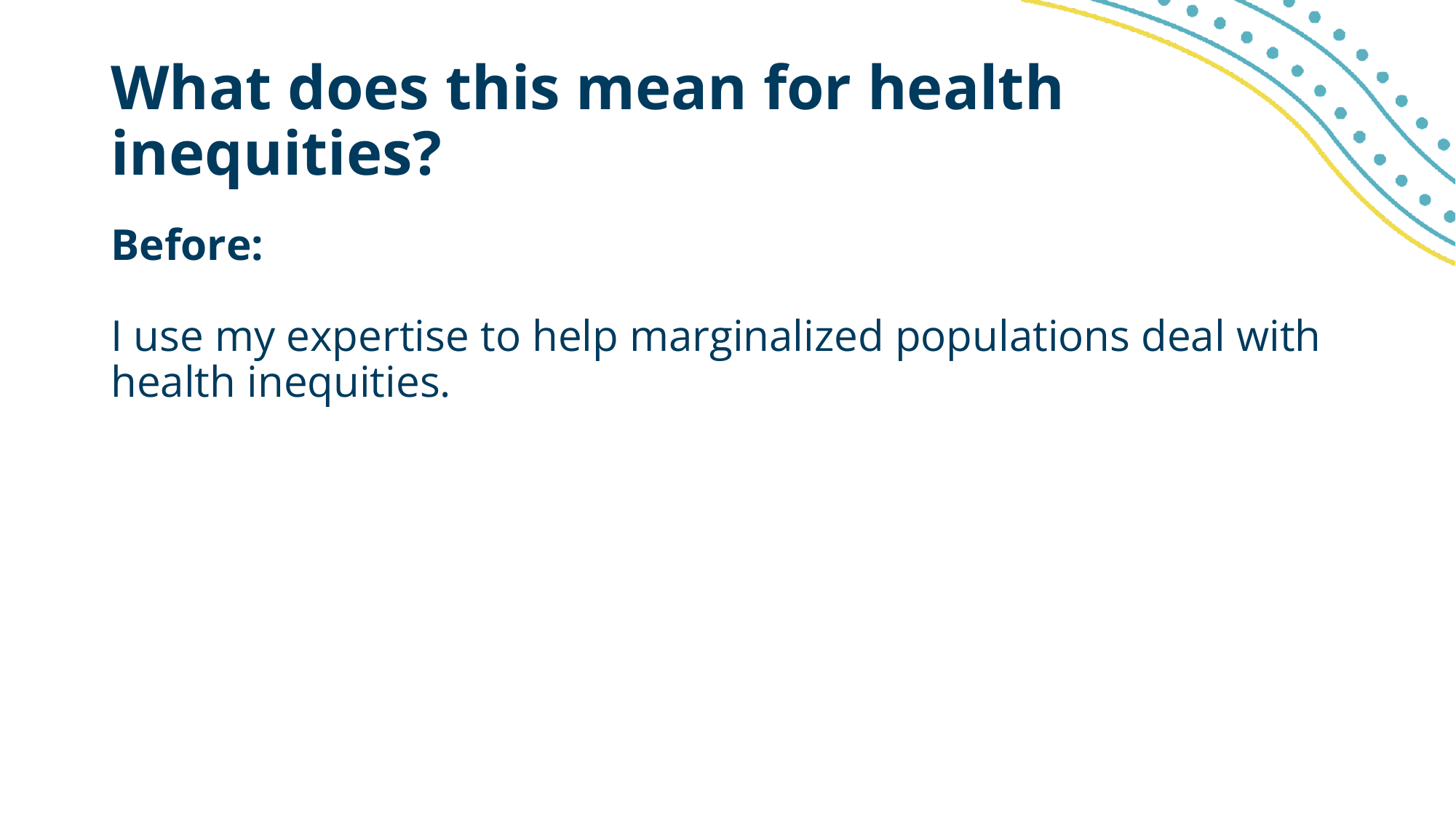

# What does this mean for health inequities?
Before:

I use my expertise to help marginalized populations deal with health inequities.